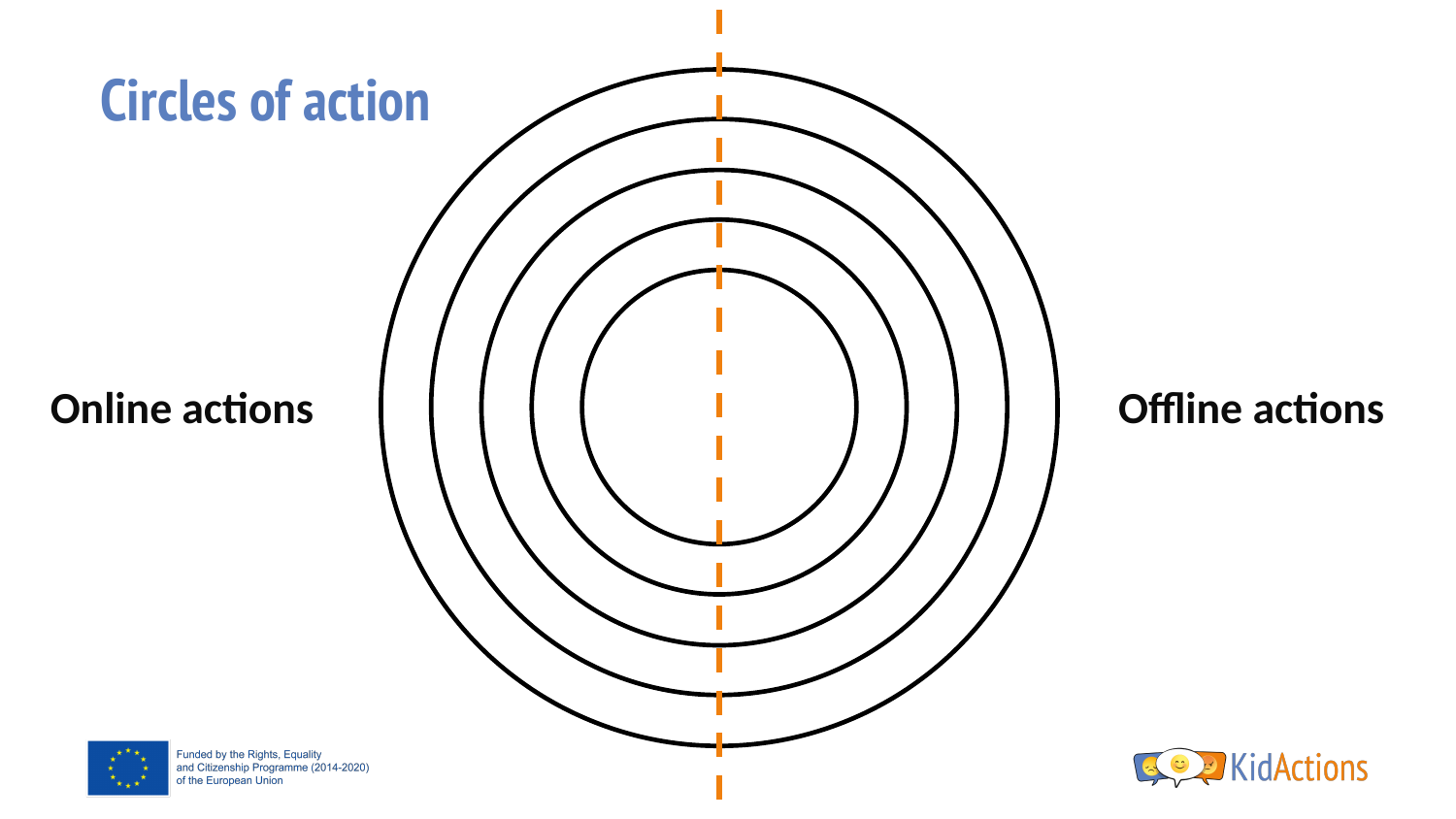

# Circles of action

Online actions
Offline actions